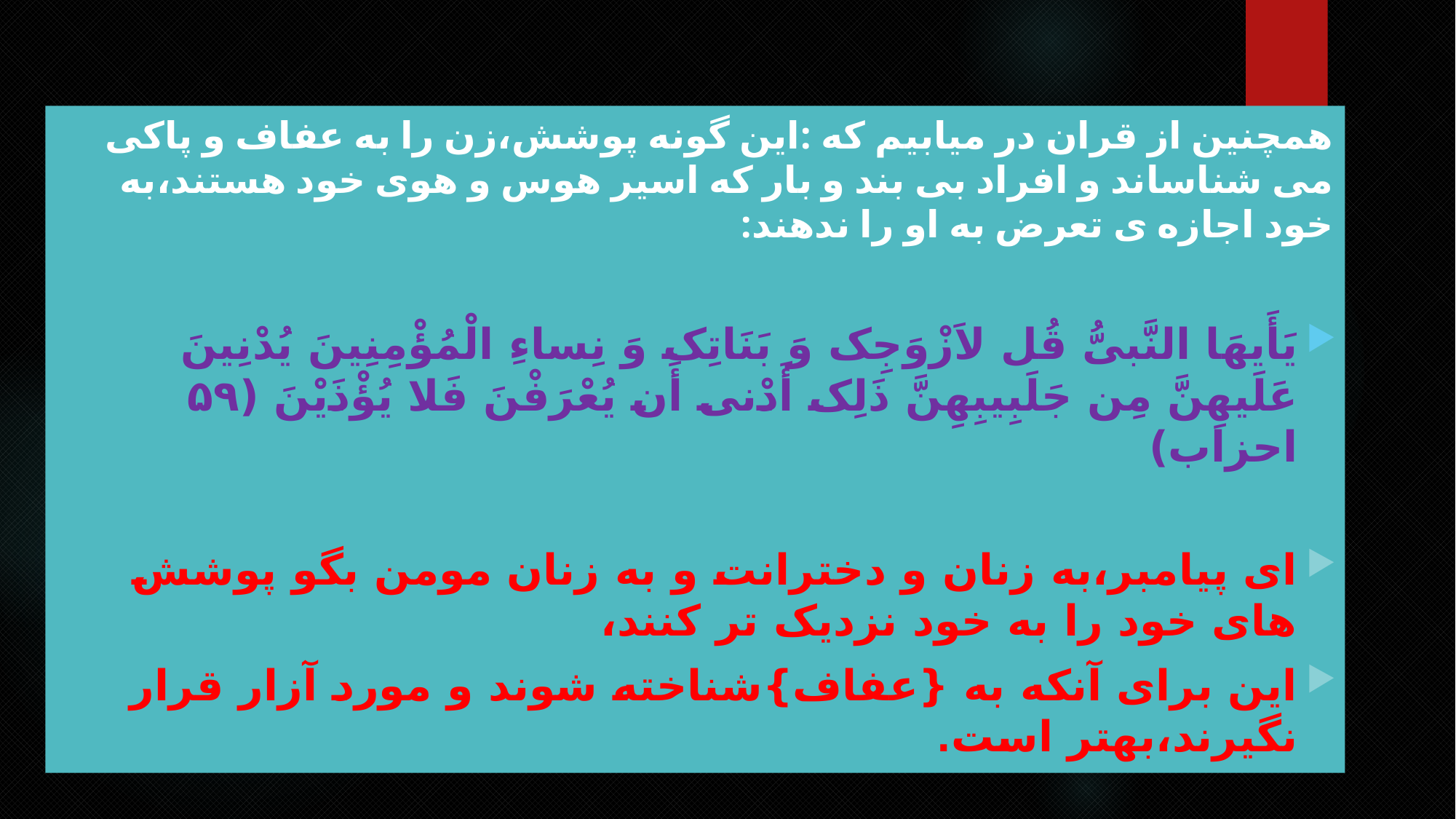

همچنین از قران در میابیم که :این گونه پوشش،زن را به عفاف و پاکی می شناساند و افراد بی بند و بار که اسیر هوس و هوی خود هستند،به خود اجازه ی تعرض به او را ندهند:

یَأَیهَا النَّبىُّ قُل لاَزْوَجِک وَ بَنَاتِک وَ نِساءِ الْمُؤْمِنِینَ یُدْنِینَ عَلَیهِنَّ مِن جَلَبِیبِهِنَّ ذَلِک أَدْنى أَن یُعْرَفْنَ فَلا یُؤْذَیْنَ (۵٩ احزاب)

ای پیامبر،به زنان و دخترانت و به زنان مومن بگو پوشش های خود را به خود نزدیک تر کنند،
این برای آنکه به {عفاف}شناخته شوند و مورد آزار قرار نگیرند،بهتر است.